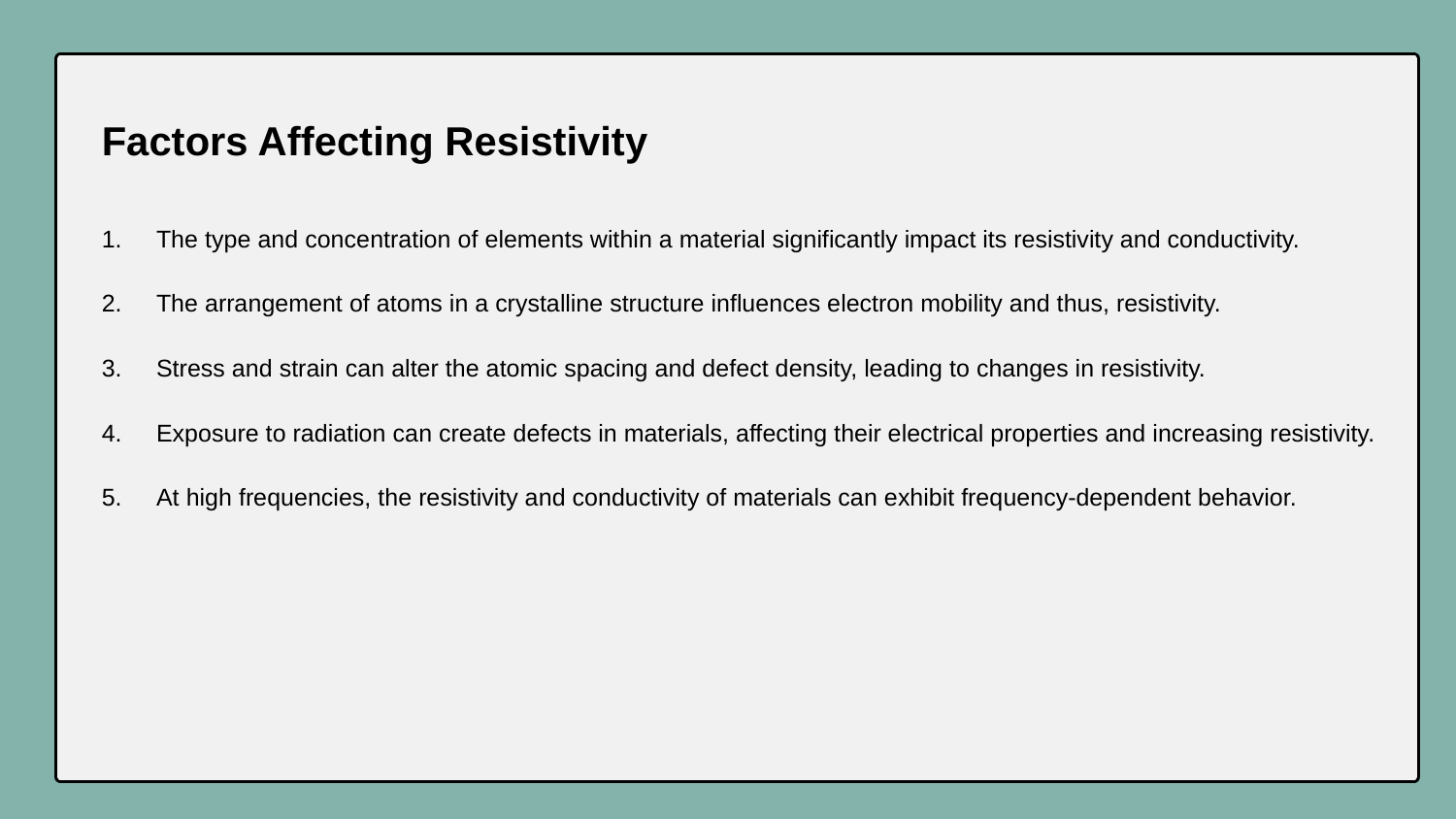

Factors Affecting Resistivity
The type and concentration of elements within a material significantly impact its resistivity and conductivity.
The arrangement of atoms in a crystalline structure influences electron mobility and thus, resistivity.
Stress and strain can alter the atomic spacing and defect density, leading to changes in resistivity.
Exposure to radiation can create defects in materials, affecting their electrical properties and increasing resistivity.
At high frequencies, the resistivity and conductivity of materials can exhibit frequency-dependent behavior.